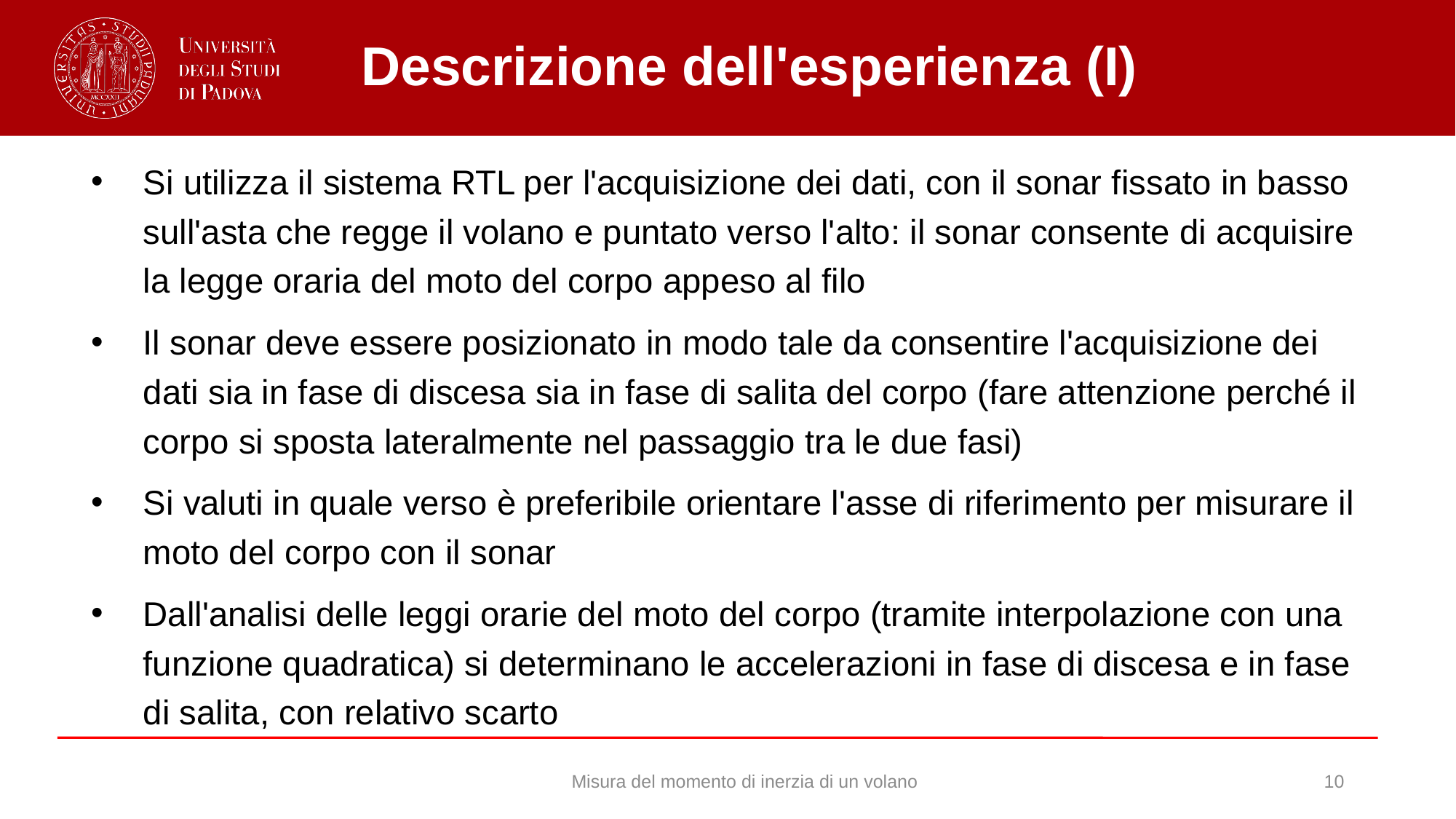

# Descrizione dell'esperienza (I)
Si utilizza il sistema RTL per l'acquisizione dei dati, con il sonar fissato in basso sull'asta che regge il volano e puntato verso l'alto: il sonar consente di acquisire la legge oraria del moto del corpo appeso al filo
Il sonar deve essere posizionato in modo tale da consentire l'acquisizione dei dati sia in fase di discesa sia in fase di salita del corpo (fare attenzione perché il corpo si sposta lateralmente nel passaggio tra le due fasi)
Si valuti in quale verso è preferibile orientare l'asse di riferimento per misurare il moto del corpo con il sonar
Dall'analisi delle leggi orarie del moto del corpo (tramite interpolazione con una funzione quadratica) si determinano le accelerazioni in fase di discesa e in fase di salita, con relativo scarto
Misura del momento di inerzia di un volano
10